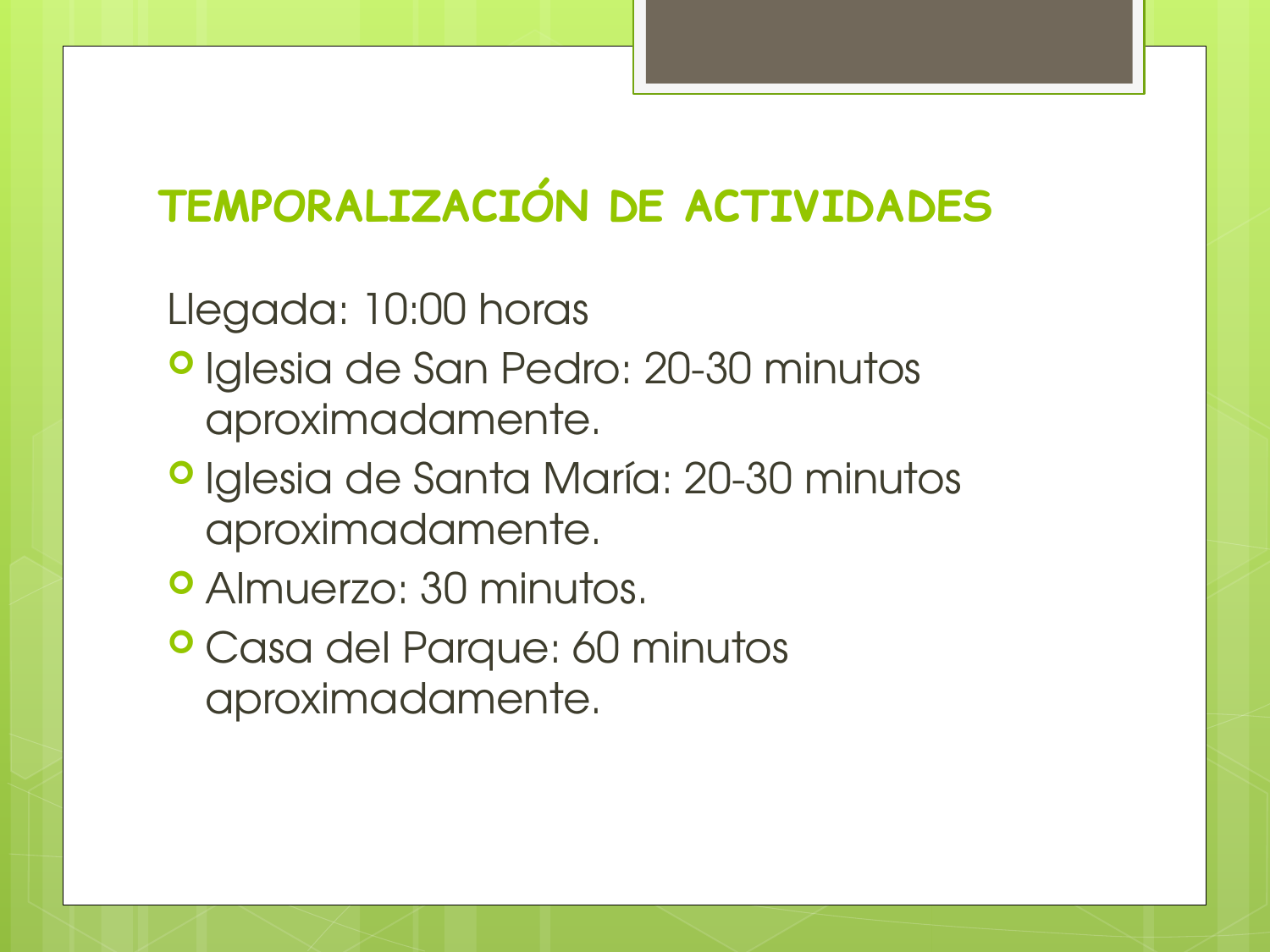

# TEMPORALIZACIÓN DE ACTIVIDADES
Llegada: 10:00 horas
Iglesia de San Pedro: 20-30 minutos aproximadamente.
Iglesia de Santa María: 20-30 minutos aproximadamente.
Almuerzo: 30 minutos.
Casa del Parque: 60 minutos aproximadamente.